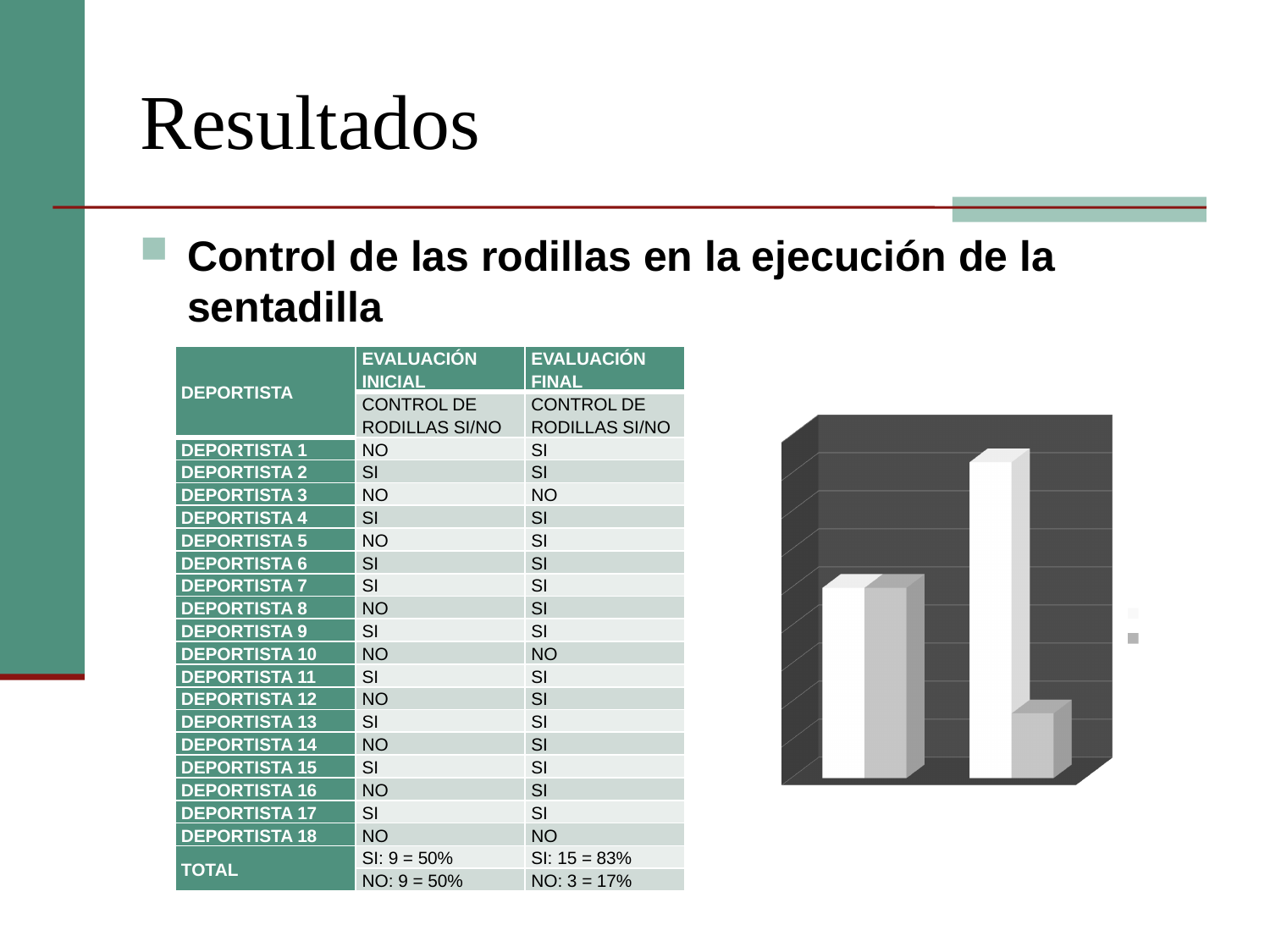

# Resultados
Control de las rodillas en la ejecución de la sentadilla

| DEPORTISTA | EVALUACIÓN INICIAL | EVALUACIÓN FINAL |
| --- | --- | --- |
|  | CONTROL DE RODILLAS SI/NO | CONTROL DE RODILLAS SI/NO |
| DEPORTISTA 1 | NO | SI |
| DEPORTISTA 2 | SI | SI |
| DEPORTISTA 3 | NO | NO |
| DEPORTISTA 4 | SI | SI |
| DEPORTISTA 5 | NO | SI |
| DEPORTISTA 6 | SI | SI |
| DEPORTISTA 7 | SI | SI |
| DEPORTISTA 8 | NO | SI |
| DEPORTISTA 9 | SI | SI |
| DEPORTISTA 10 | NO | NO |
| DEPORTISTA 11 | SI | SI |
| DEPORTISTA 12 | NO | SI |
| DEPORTISTA 13 | SI | SI |
| DEPORTISTA 14 | NO | SI |
| DEPORTISTA 15 | SI | SI |
| DEPORTISTA 16 | NO | SI |
| DEPORTISTA 17 | SI | SI |
| DEPORTISTA 18 | NO | NO |
| TOTAL | SI: 9 = 50% | SI: 15 = 83% |
|  | NO: 9 = 50% | NO: 3 = 17% |

[unsupported chart]